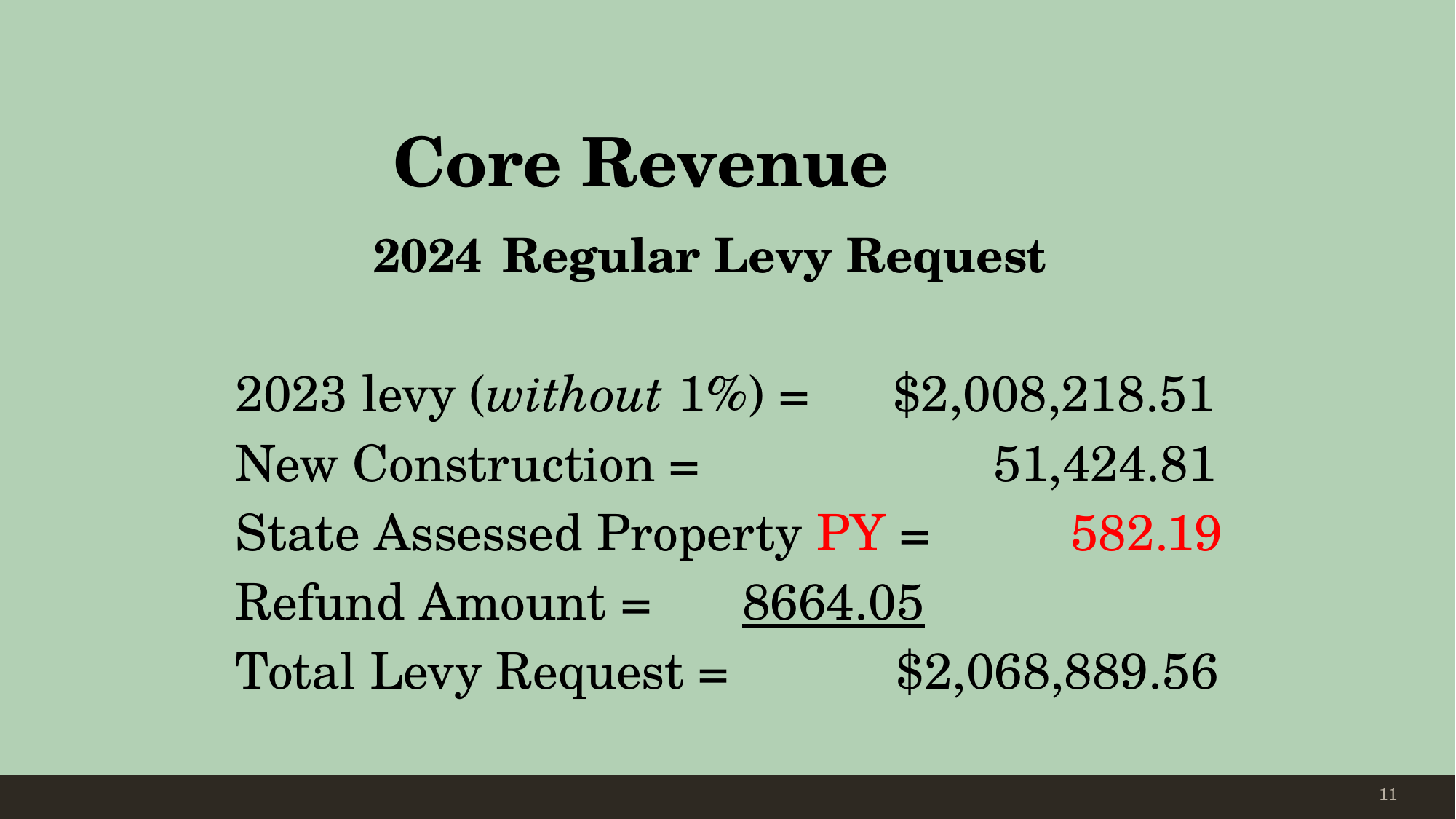

Core Revenue
 2024 Regular Levy Request

       2023 levy (without 1%) =      $2,008,218.51
       New Construction =                     51,424.81
       State Assessed Property PY =          582.19
       Refund Amount = 			     8664.05
       Total Levy Request =            $2,068,889.56

# Add a Slide Title - 4
11